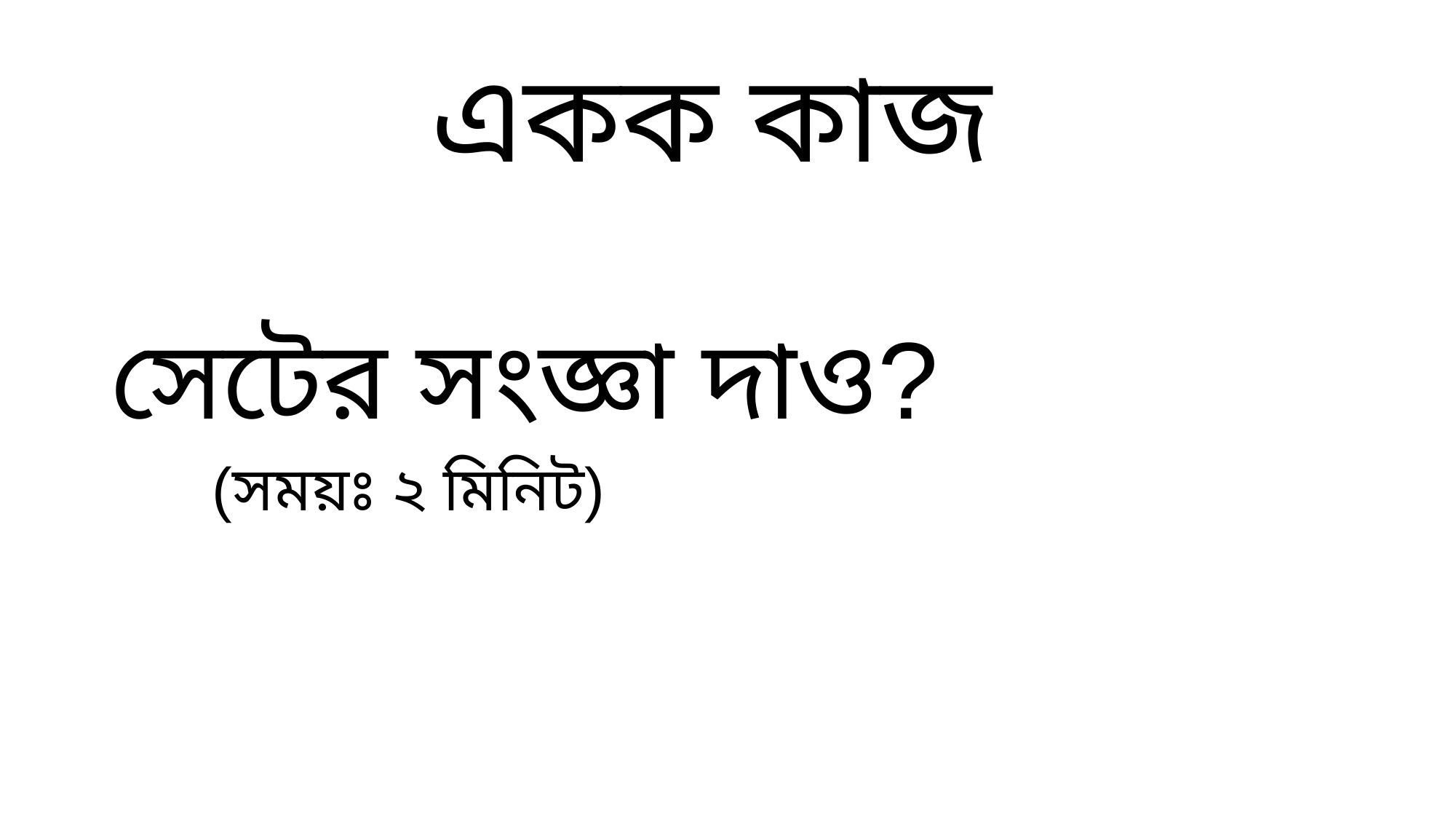

# একক কাজ
সেটের সংজ্ঞা দাও?
      (সময়ঃ ২ মিনিট)